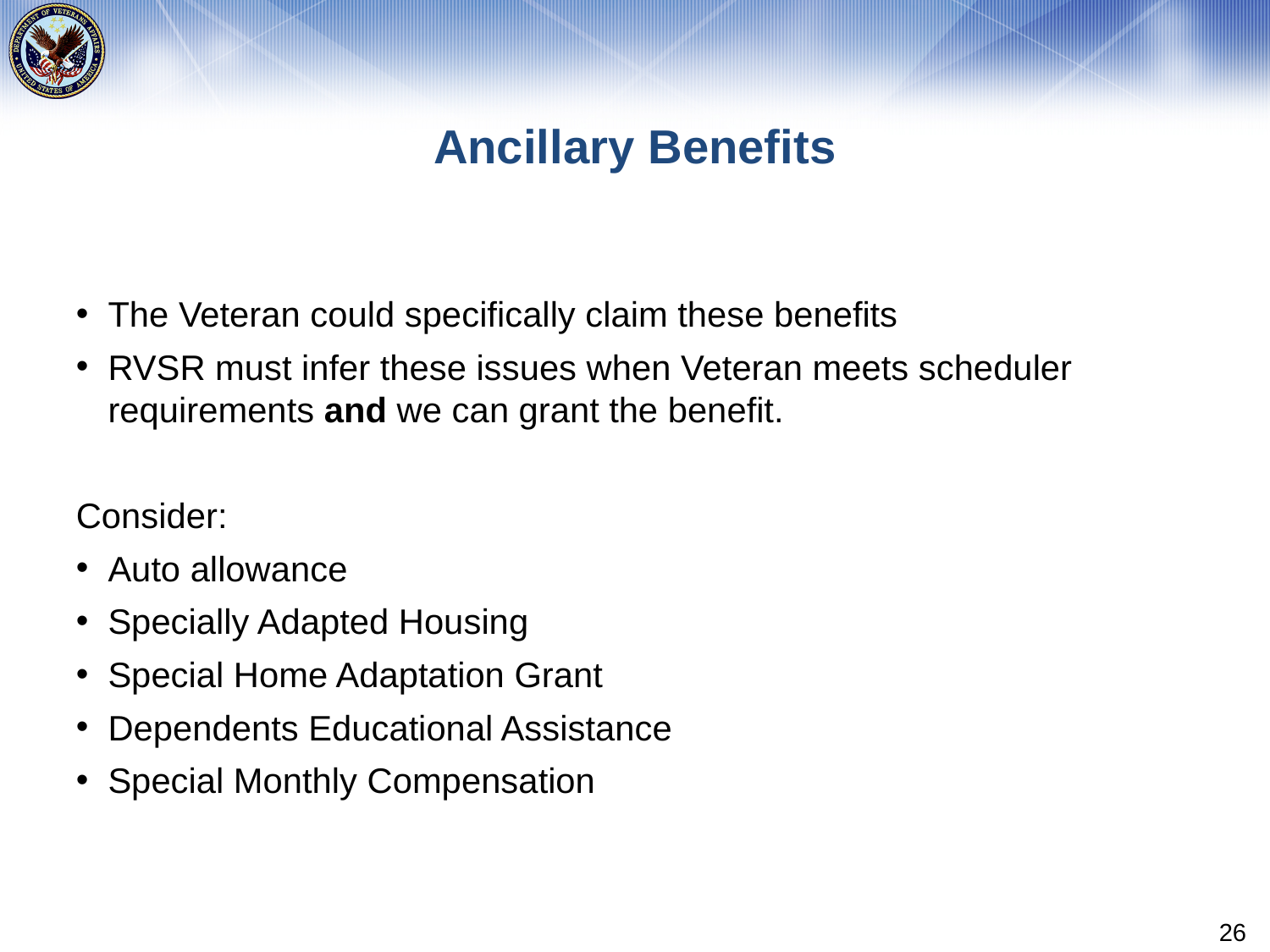

# Ancillary Benefits
The Veteran could specifically claim these benefits
RVSR must infer these issues when Veteran meets scheduler requirements and we can grant the benefit.

Consider:
Auto allowance
Specially Adapted Housing
Special Home Adaptation Grant
Dependents Educational Assistance
Special Monthly Compensation

26